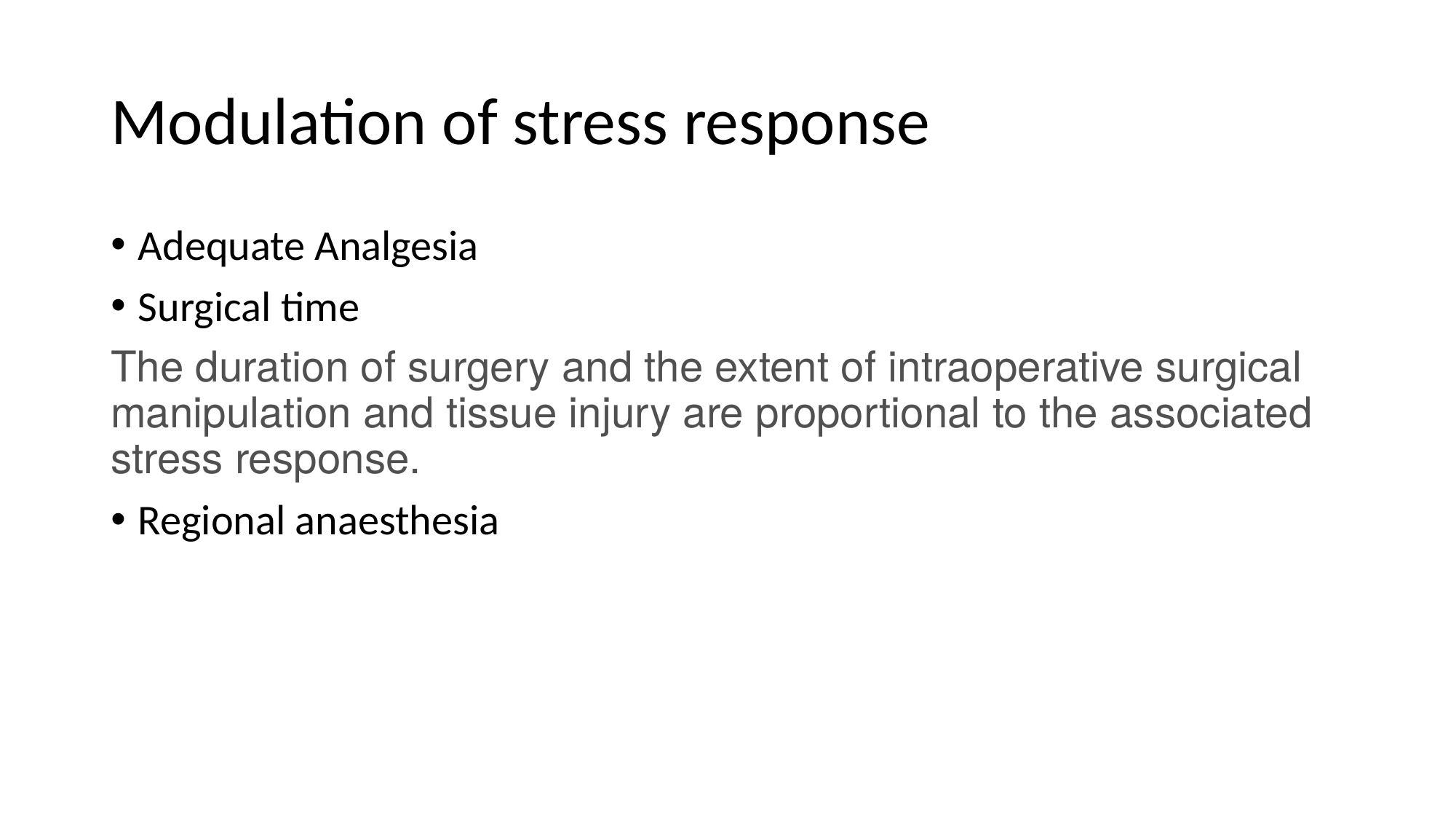

# Modulation of stress response
Adequate Analgesia
Surgical time
The duration of surgery and the extent of intraoperative surgical   manipulation and tissue injury are proportional to the associated stress response.
Regional anaesthesia